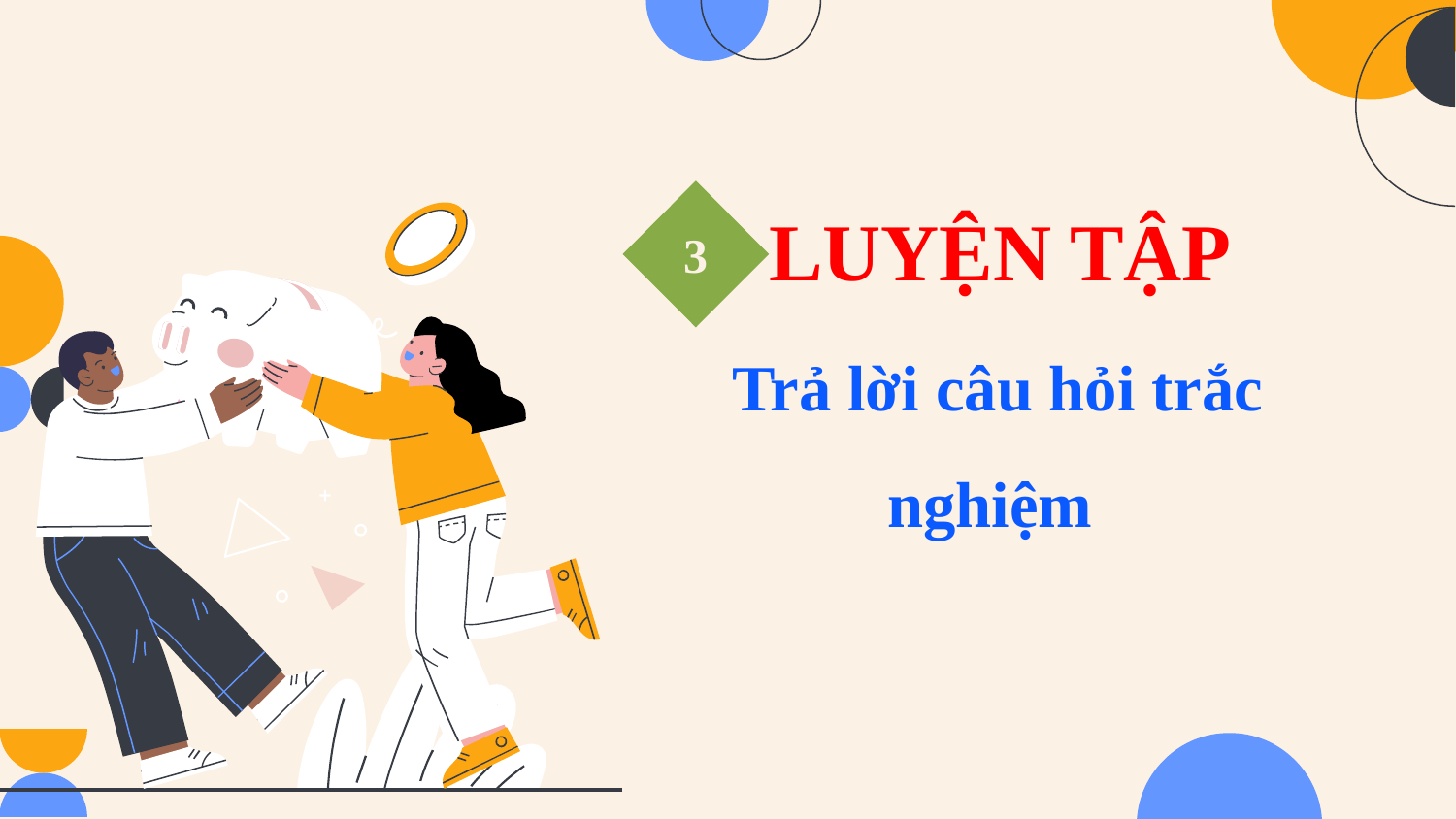

3
 LUYỆN TẬP

 Trả lời câu hỏi trắc nghiệm